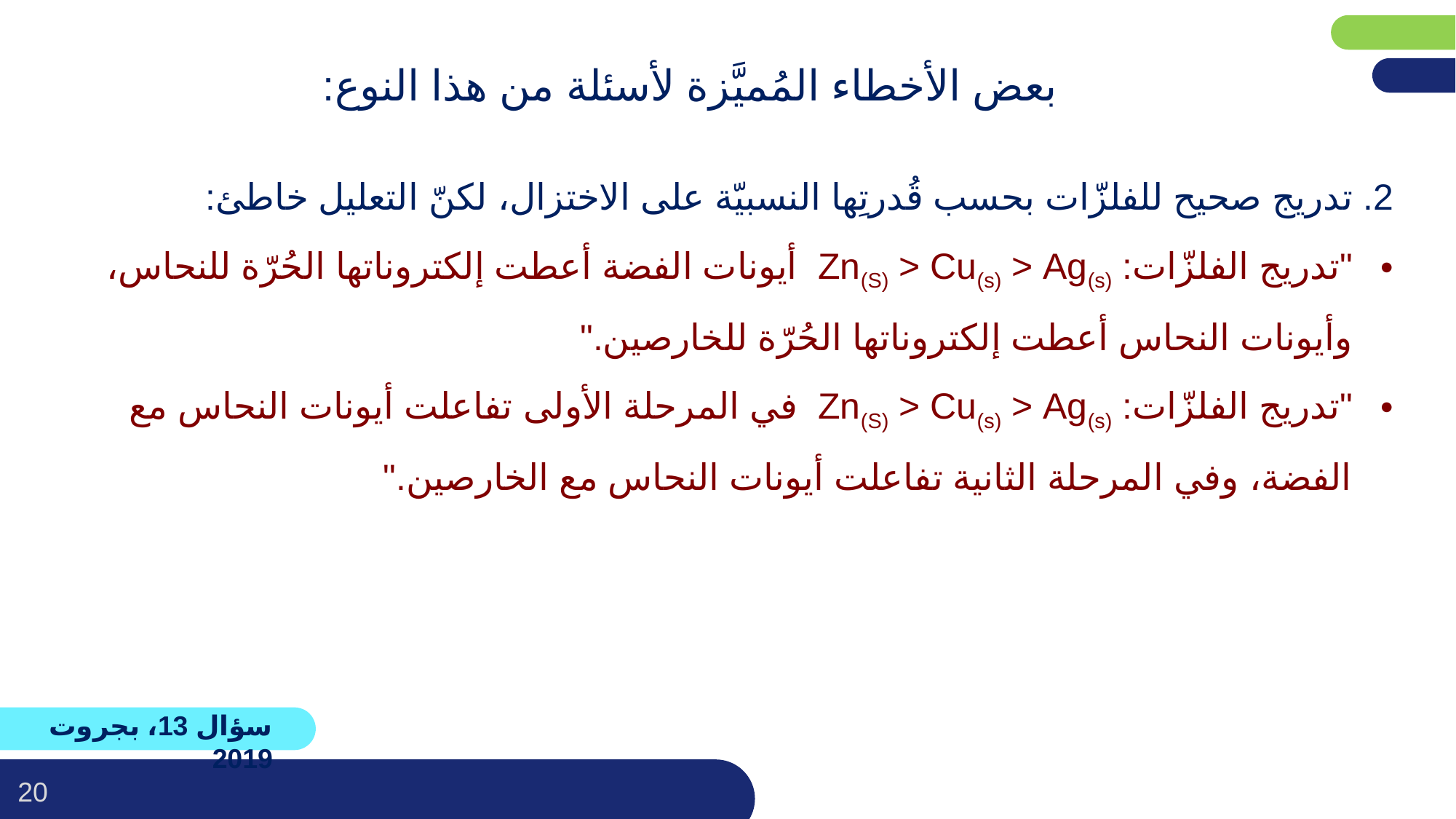

بعض الأخطاء المُميَّزة لأسئلة من هذا النوع:
2. تدريج صحيح للفلزّات بحسب قُدرتِها النسبيّة على الاختزال، لكنّ التعليل خاطئ:
"تدريج الفلزّات: Zn(S) > Cu(s) > Ag(s)  أيونات الفضة أعطت إلكتروناتها الحُرّة للنحاس، وأيونات النحاس أعطت إلكتروناتها الحُرّة للخارصين."
"تدريج الفلزّات: Zn(S) > Cu(s) > Ag(s)  في المرحلة الأولى تفاعلت أيونات النحاس مع الفضة، وفي المرحلة الثانية تفاعلت أيونات النحاس مع الخارصين."
سؤال 13، بجروت 2019